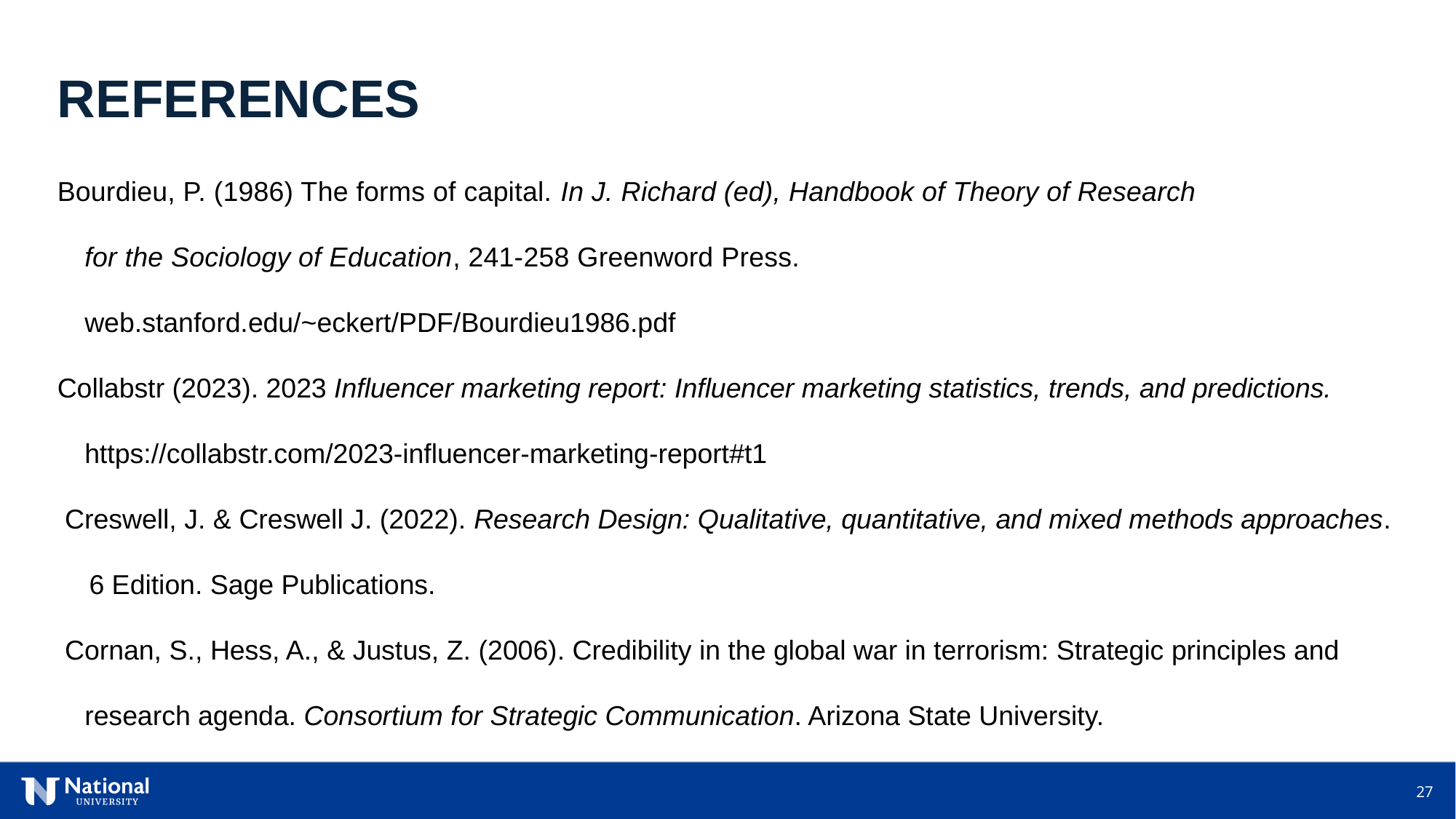

REFERENCES
Bourdieu, P. (1986) The forms of capital. In J. Richard (ed), Handbook of Theory of Research
for the Sociology of Education, 241-258 Greenword Press. web.stanford.edu/~eckert/PDF/Bourdieu1986.pdf
Collabstr (2023). 2023 Influencer marketing report: Influencer marketing statistics, trends, and predictions. https://collabstr.com/2023-influencer-marketing-report#t1
 Creswell, J. & Creswell J. (2022). Research Design: Qualitative, quantitative, and mixed methods approaches. 6 Edition. Sage Publications.
 Cornan, S., Hess, A., & Justus, Z. (2006). Credibility in the global war in terrorism: Strategic principles and research agenda. Consortium for Strategic Communication. Arizona State University.